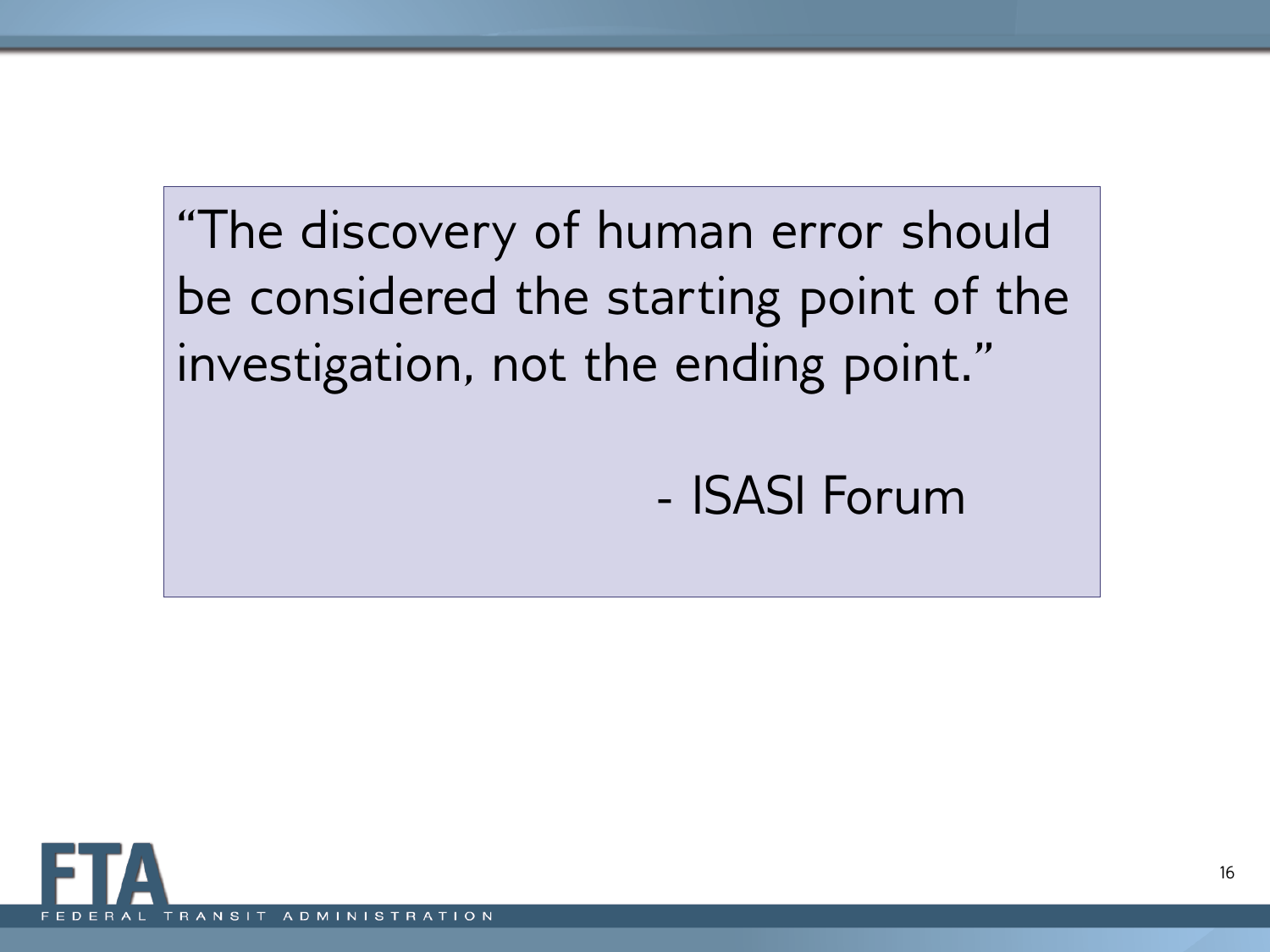

“The discovery of human error should be considered the starting point of the investigation, not the ending point.”

                             - ISASI Forum

16